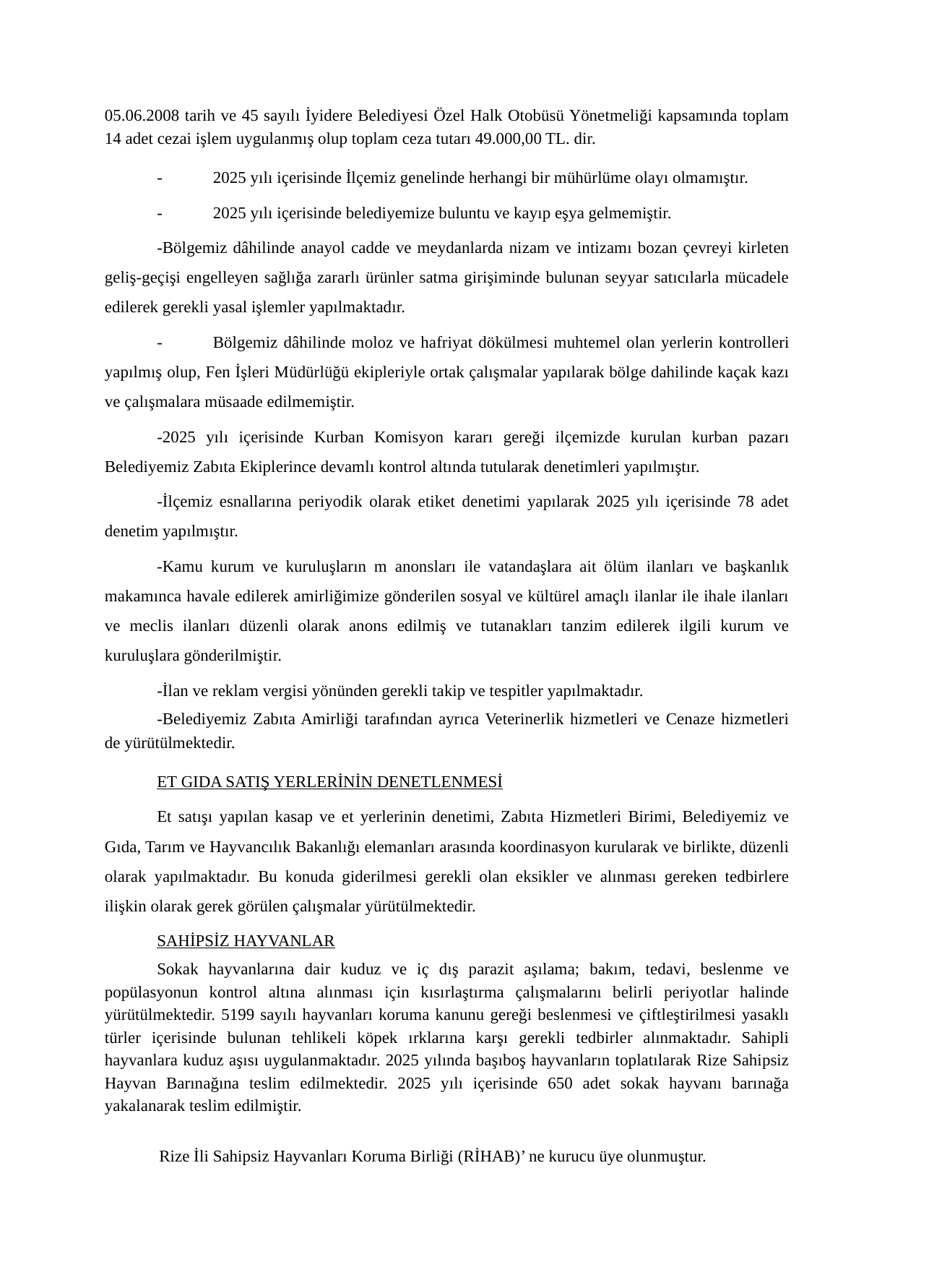

05.06.2008 tarih ve 45 sayılı İyidere Belediyesi Özel Halk Otobüsü Yönetmeliği kapsamında toplam 14 adet cezai işlem uygulanmış olup toplam ceza tutarı 49.000,00 TL. dir.
-	2025 yılı içerisinde İlçemiz genelinde herhangi bir mühürlüme olayı olmamıştır.
-	2025 yılı içerisinde belediyemize buluntu ve kayıp eşya gelmemiştir.
-Bölgemiz dâhilinde anayol cadde ve meydanlarda nizam ve intizamı bozan çevreyi kirleten geliş-geçişi engelleyen sağlığa zararlı ürünler satma girişiminde bulunan seyyar satıcılarla mücadele edilerek gerekli yasal işlemler yapılmaktadır.
-	Bölgemiz dâhilinde moloz ve hafriyat dökülmesi muhtemel olan yerlerin kontrolleri yapılmış olup, Fen İşleri Müdürlüğü ekipleriyle ortak çalışmalar yapılarak bölge dahilinde kaçak kazı ve çalışmalara müsaade edilmemiştir.
-2025 yılı içerisinde Kurban Komisyon kararı gereği ilçemizde kurulan kurban pazarı Belediyemiz Zabıta Ekiplerince devamlı kontrol altında tutularak denetimleri yapılmıştır.
-İlçemiz esnallarına periyodik olarak etiket denetimi yapılarak 2025 yılı içerisinde 78 adet denetim yapılmıştır.
-Kamu kurum ve kuruluşların m anonsları ile vatandaşlara ait ölüm ilanları ve başkanlık makamınca havale edilerek amirliğimize gönderilen sosyal ve kültürel amaçlı ilanlar ile ihale ilanları ve meclis ilanları düzenli olarak anons edilmiş ve tutanakları tanzim edilerek ilgili kurum ve kuruluşlara gönderilmiştir.
-İlan ve reklam vergisi yönünden gerekli takip ve tespitler yapılmaktadır.
-Belediyemiz Zabıta Amirliği tarafından ayrıca Veterinerlik hizmetleri ve Cenaze hizmetleri de yürütülmektedir.
ET GIDA SATIŞ YERLERİNİN DENETLENMESİ
Et satışı yapılan kasap ve et yerlerinin denetimi, Zabıta Hizmetleri Birimi, Belediyemiz ve Gıda, Tarım ve Hayvancılık Bakanlığı elemanları arasında koordinasyon kurularak ve birlikte, düzenli olarak yapılmaktadır. Bu konuda giderilmesi gerekli olan eksikler ve alınması gereken tedbirlere ilişkin olarak gerek görülen çalışmalar yürütülmektedir.
SAHİPSİZ HAYVANLAR
Sokak hayvanlarına dair kuduz ve iç dış parazit aşılama; bakım, tedavi, beslenme ve popülasyonun kontrol altına alınması için kısırlaştırma çalışmalarını belirli periyotlar halinde yürütülmektedir. 5199 sayılı hayvanları koruma kanunu gereği beslenmesi ve çiftleştirilmesi yasaklı türler içerisinde bulunan tehlikeli köpek ırklarına karşı gerekli tedbirler alınmaktadır. Sahipli hayvanlara kuduz aşısı uygulanmaktadır. 2025 yılında başıboş hayvanların toplatılarak Rize Sahipsiz Hayvan Barınağına teslim edilmektedir. 2025 yılı içerisinde 650 adet sokak hayvanı barınağa yakalanarak teslim edilmiştir.
Rize İli Sahipsiz Hayvanları Koruma Birliği (RİHAB)’ ne kurucu üye olunmuştur.